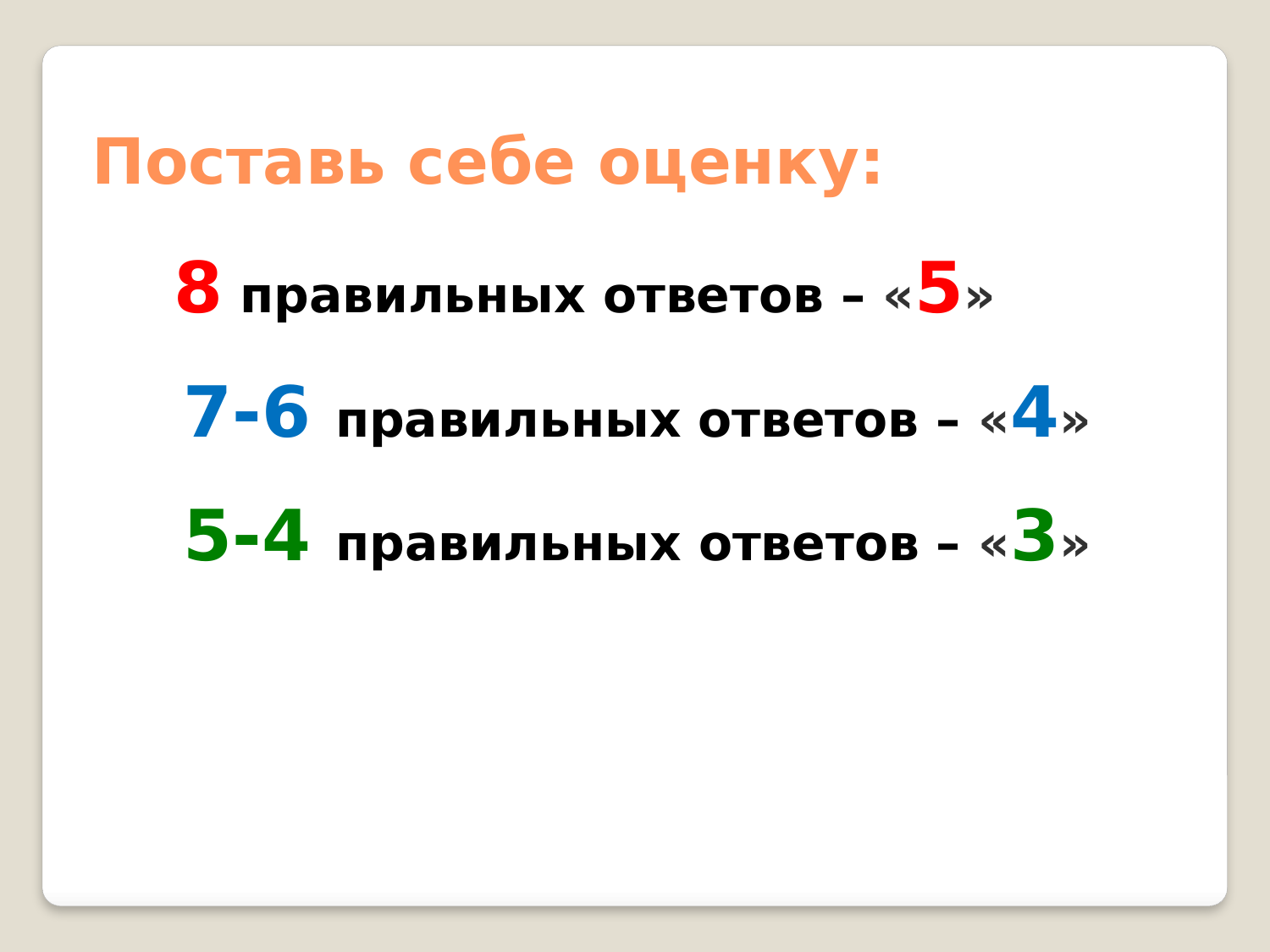

Поставь себе оценку:
  8 правильных ответов – «5»

   7-6 правильных ответов – «4»

   5-4 правильных ответов – «3»